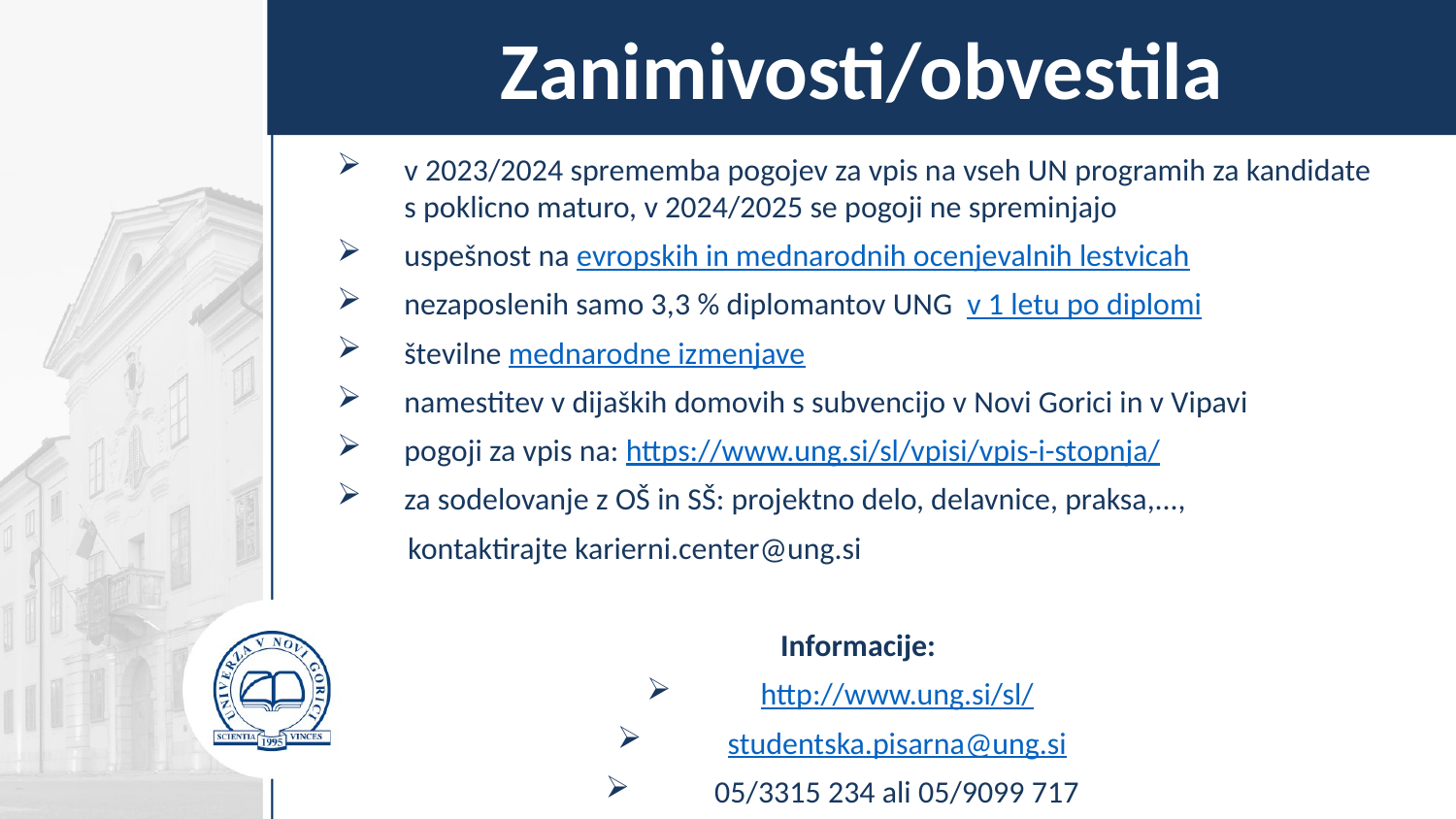

Zanimivosti/obvestila
v 2023/2024 sprememba pogojev za vpis na vseh UN programih za kandidate s poklicno maturo, v 2024/2025 se pogoji ne spreminjajo
uspešnost na evropskih in mednarodnih ocenjevalnih lestvicah
nezaposlenih samo 3,3 % diplomantov UNG  v 1 letu po diplomi
številne mednarodne izmenjave
namestitev v dijaških domovih s subvencijo v Novi Gorici in v Vipavi
pogoji za vpis na: https://www.ung.si/sl/vpisi/vpis-i-stopnja/
za sodelovanje z OŠ in SŠ: projektno delo, delavnice, praksa,...,
          kontaktirajte karierni.center@ung.si

Informacije:
http://www.ung.si/sl/
studentska.pisarna@ung.si
05/3315 234 ali 05/9099 717